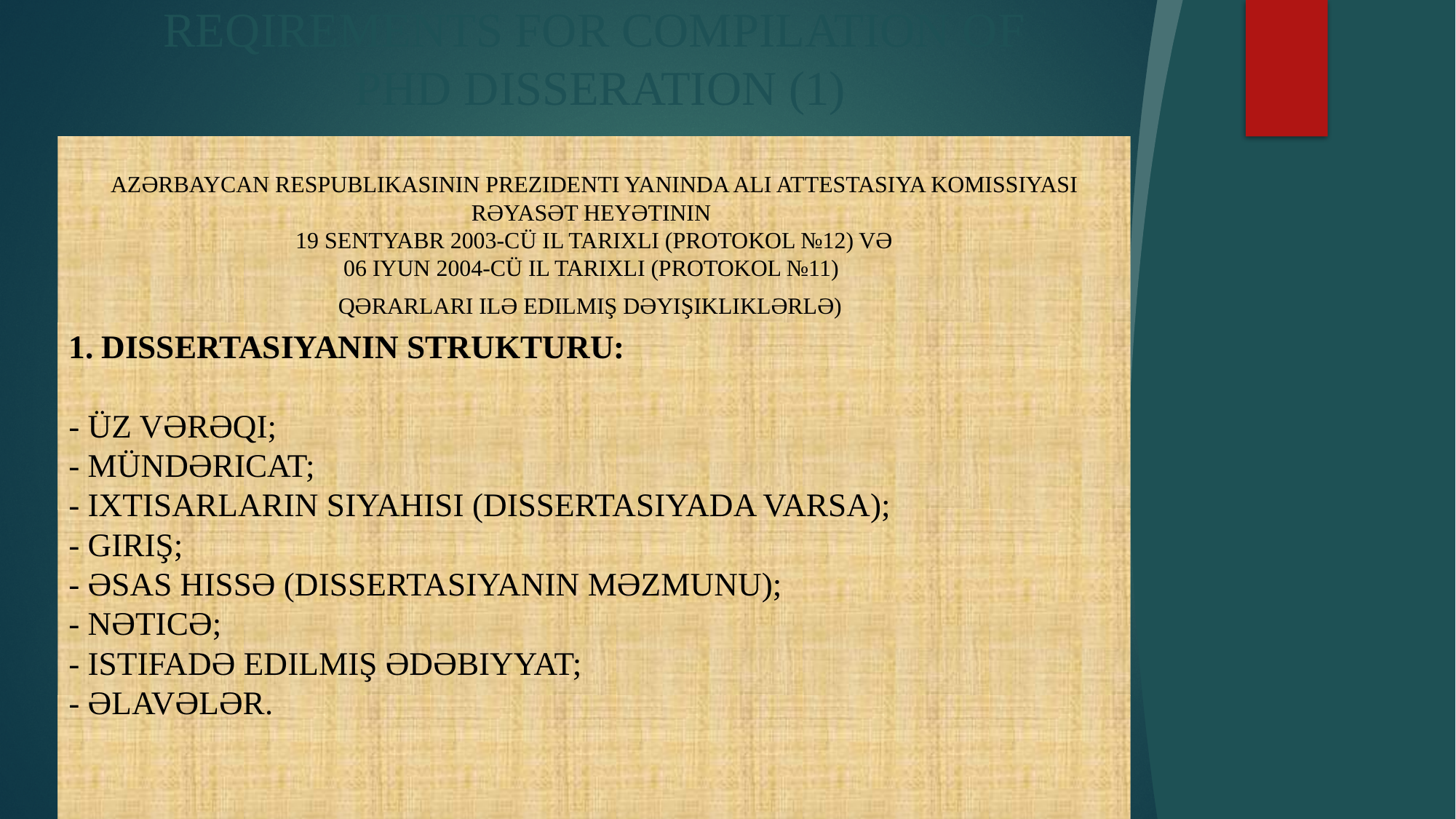

# REQIREMENTS FOR COMPILATION OF PHD DISSERATION (1)

Azərbaycan Respublikasının Prezidenti yanında Ali Attestasiya Komissiyası Rəyasət Heyətinin
19 sentyabr 2003-cü il tarixli (protokol №12) və
06 iyun 2004-cü il tarixli (protokol №11)
qərarları ilə edilmiş dəyişikliklərlə)
1. Dissertasiyanın strukturu:
- üz vərəqi;
- mündəricat;
- ixtisarların siyahısı (dissertasiyada varsa);
- giriş;
- əsas hissə (dissertasiyanın məzmunu);
- nəticə;
- istifadə edilmiş ədəbiyyat;
- əlavələr.